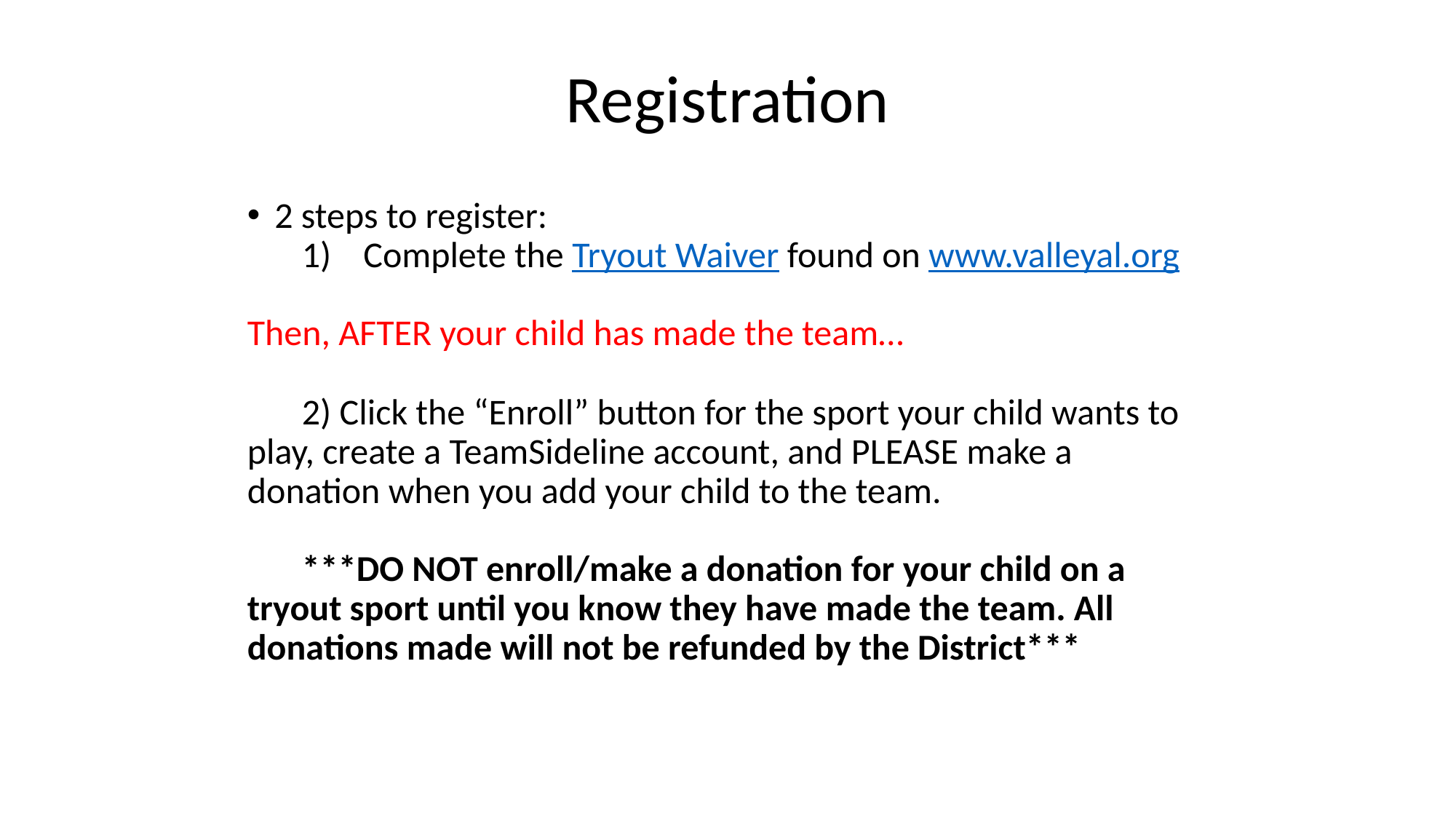

# Registration
2 steps to register:
Complete the Tryout Waiver found on www.valleyal.org

Then, AFTER your child has made the team…

2) Click the “Enroll” button for the sport your child wants to play, create a TeamSideline account, and PLEASE make a donation when you add your child to the team.

***DO NOT enroll/make a donation for your child on a tryout sport until you know they have made the team. All donations made will not be refunded by the District***